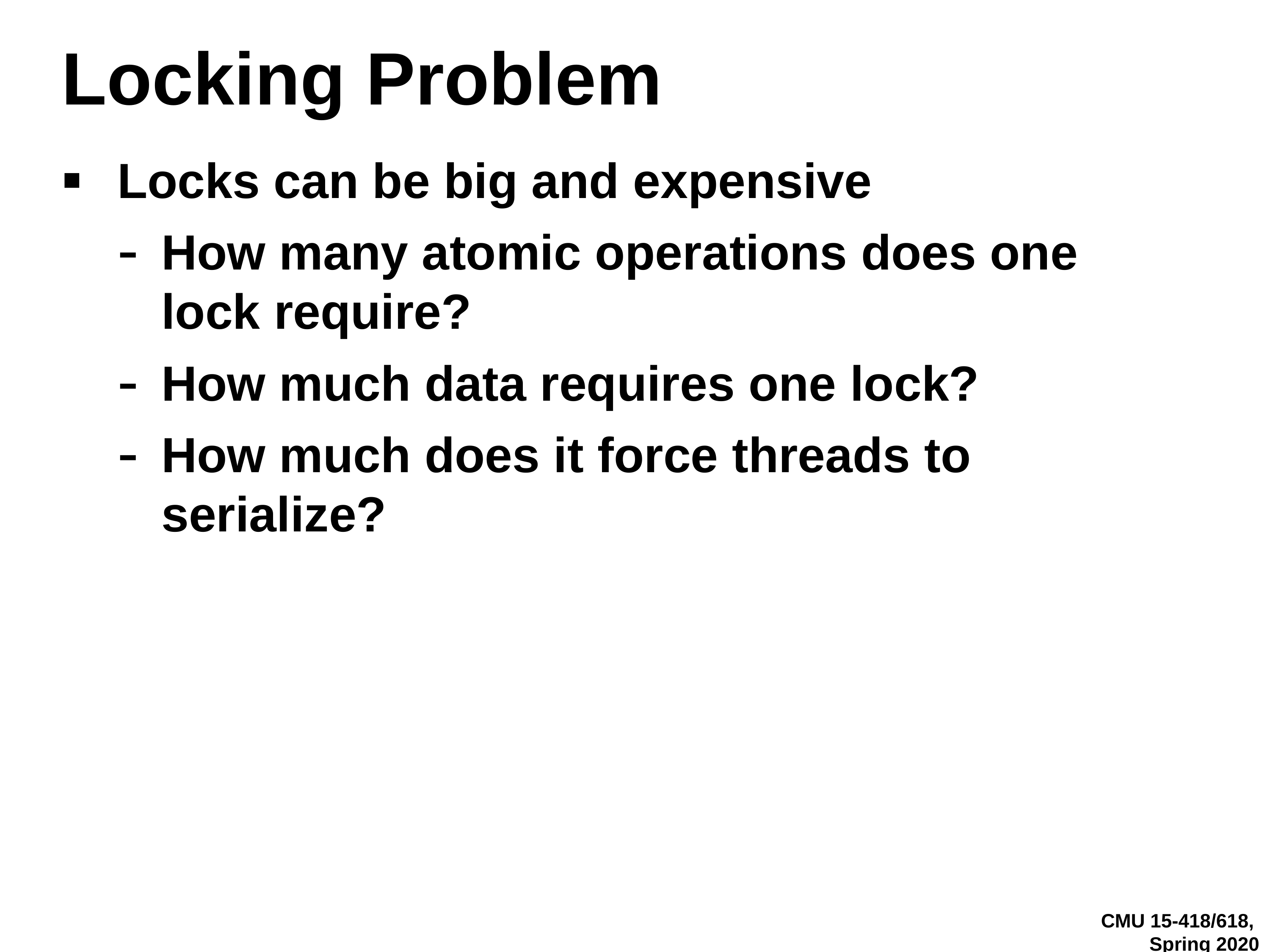

# Locking Problem
Locks can be big and expensive
How many atomic operations does one lock require?
How much data requires one lock?
How much does it force threads to serialize?